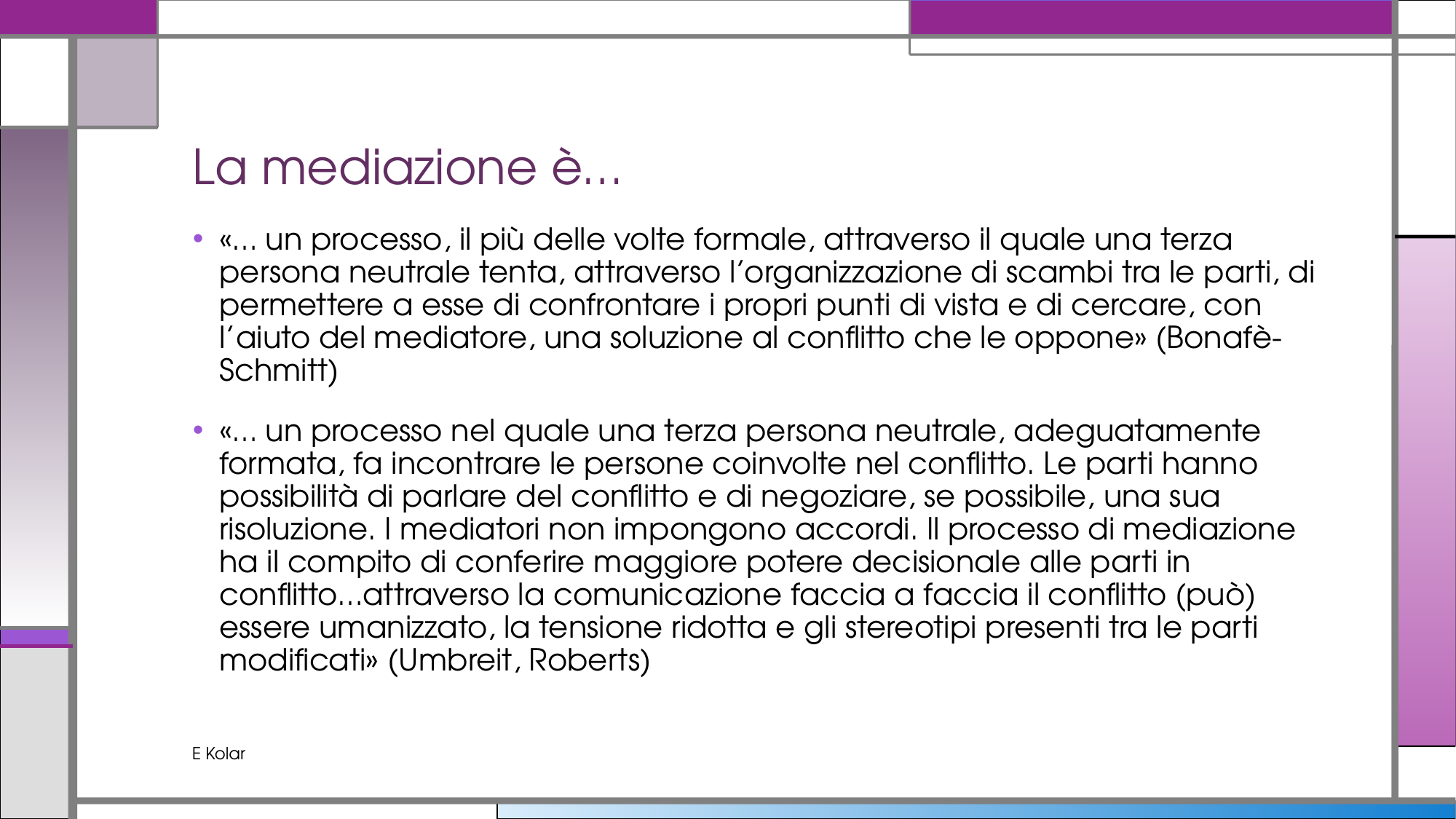

# La mediazione è…
«… un processo, il più delle volte formale, attraverso il quale una terza persona neutrale tenta, attraverso l’organizzazione di scambi tra le parti, di permettere a esse di confrontare i propri punti di vista e di cercare, con l’aiuto del mediatore, una soluzione al conflitto che le oppone» (Bonafè-Schmitt)
«… un processo nel quale una terza persona neutrale, adeguatamente formata, fa incontrare le persone coinvolte nel conflitto. Le parti hanno possibilità di parlare del conflitto e di negoziare, se possibile, una sua risoluzione. I mediatori non impongono accordi. Il processo di mediazione ha il compito di conferire maggiore potere decisionale alle parti in conflitto…attraverso la comunicazione faccia a faccia il conflitto (può) essere umanizzato, la tensione ridotta e gli stereotipi presenti tra le parti modificati» (Umbreit, Roberts)
E Kolar